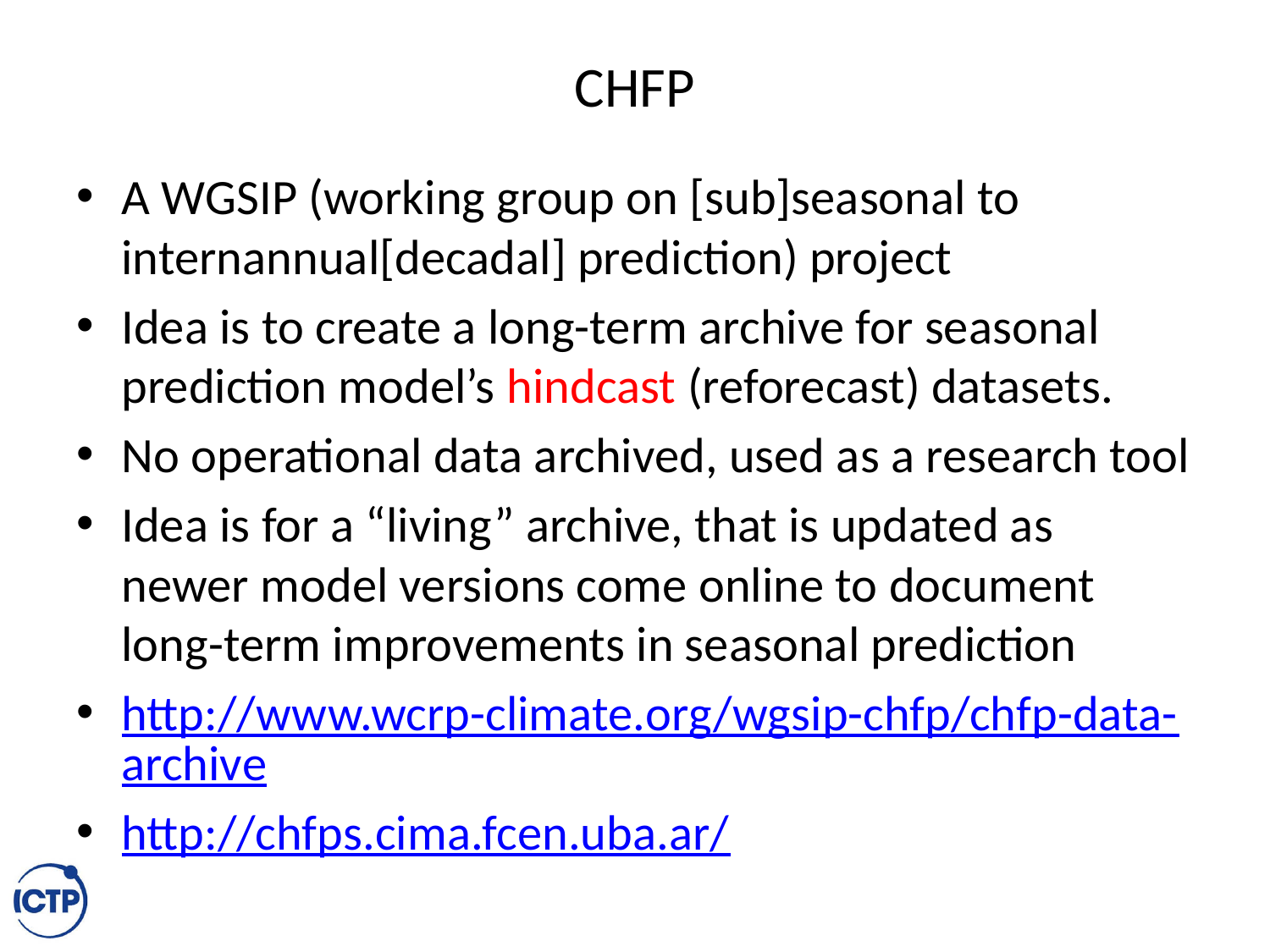

# CHFP
A WGSIP (working group on [sub]seasonal to internannual[decadal] prediction) project
Idea is to create a long-term archive for seasonal prediction model’s hindcast (reforecast) datasets.
No operational data archived, used as a research tool
Idea is for a “living” archive, that is updated as newer model versions come online to document long-term improvements in seasonal prediction
http://www.wcrp-climate.org/wgsip-chfp/chfp-data-archive
http://chfps.cima.fcen.uba.ar/